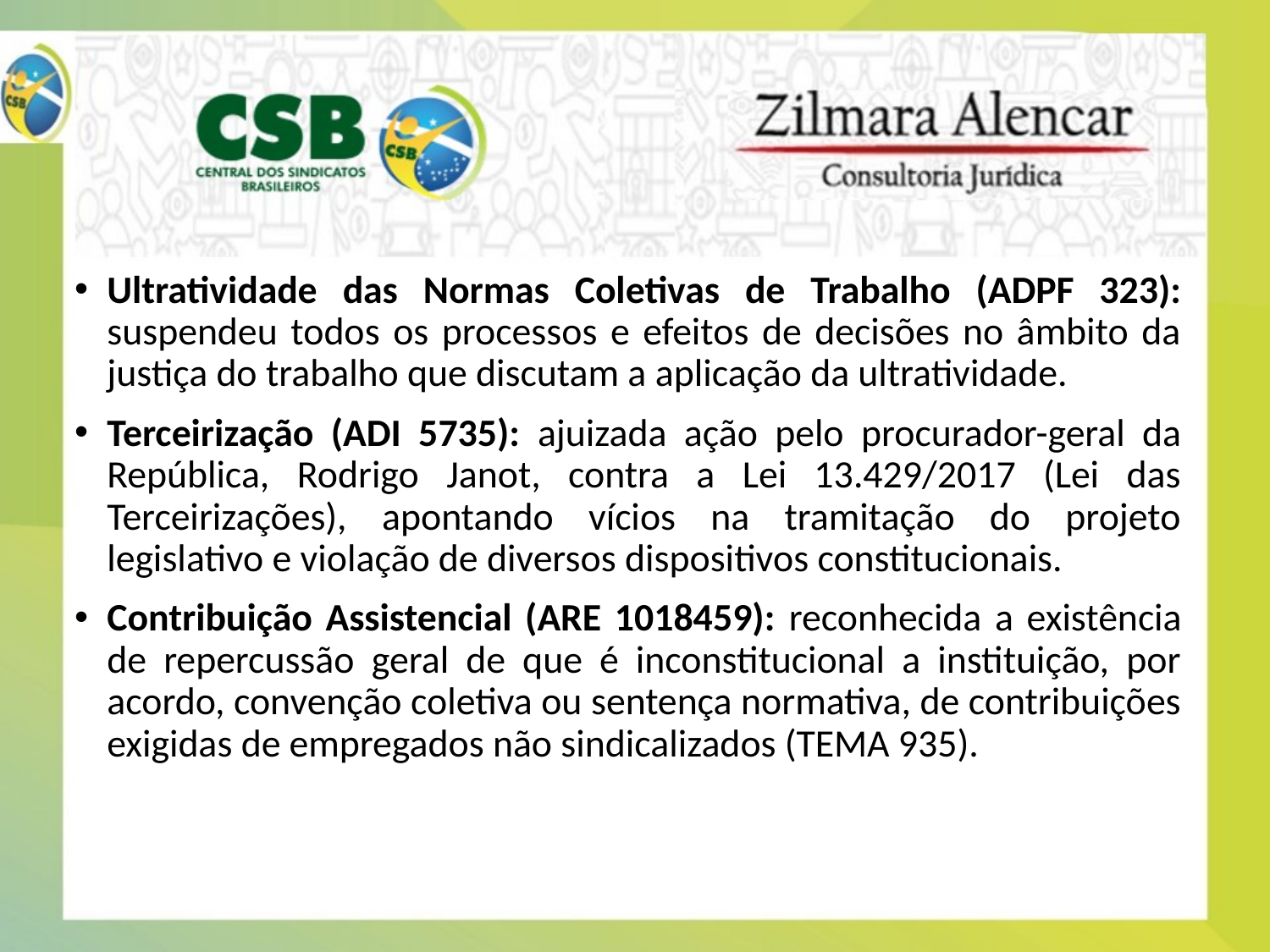

#
Ultratividade das Normas Coletivas de Trabalho (ADPF 323): suspendeu todos os processos e efeitos de decisões no âmbito da justiça do trabalho que discutam a aplicação da ultratividade.
Terceirização (ADI 5735): ajuizada ação pelo procurador-geral da República, Rodrigo Janot, contra a Lei 13.429/2017 (Lei das Terceirizações), apontando vícios na tramitação do projeto legislativo e violação de diversos dispositivos constitucionais.
Contribuição Assistencial (ARE 1018459): reconhecida a existência de repercussão geral de que é inconstitucional a instituição, por acordo, convenção coletiva ou sentença normativa, de contribuições exigidas de empregados não sindicalizados (TEMA 935).